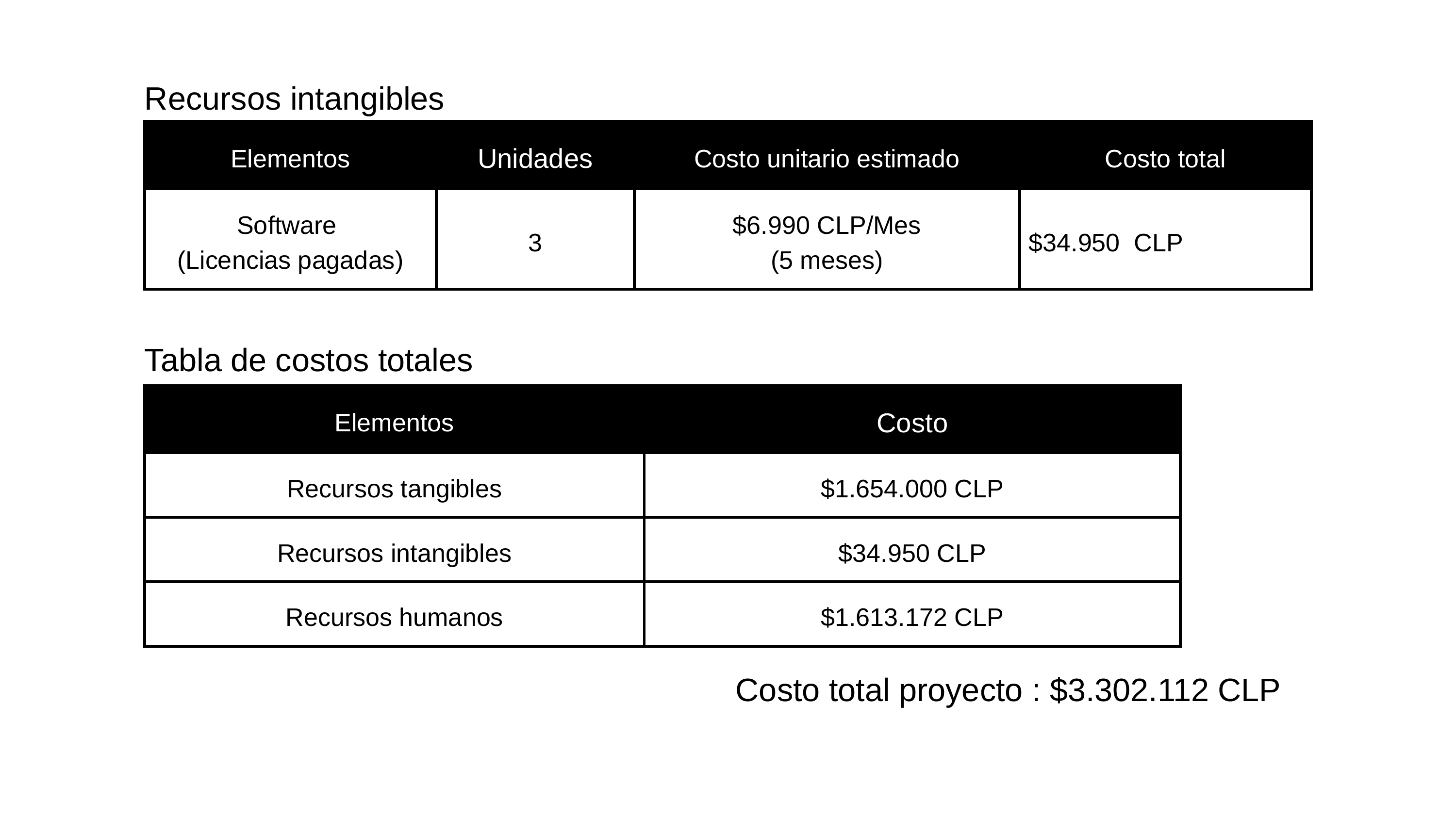

Recursos intangibles
| Elementos | Unidades | Costo unitario estimado | Costo total |
| --- | --- | --- | --- |
| Software (Licencias pagadas) | 3 | $6.990 CLP/Mes (5 meses) | $34.950 CLP |
Tabla de costos totales
| Elementos | Costo |
| --- | --- |
| Recursos tangibles | $1.654.000 CLP |
| Recursos intangibles | $34.950 CLP |
| Recursos humanos | $1.613.172 CLP |
Costo total proyecto : $3.302.112 CLP